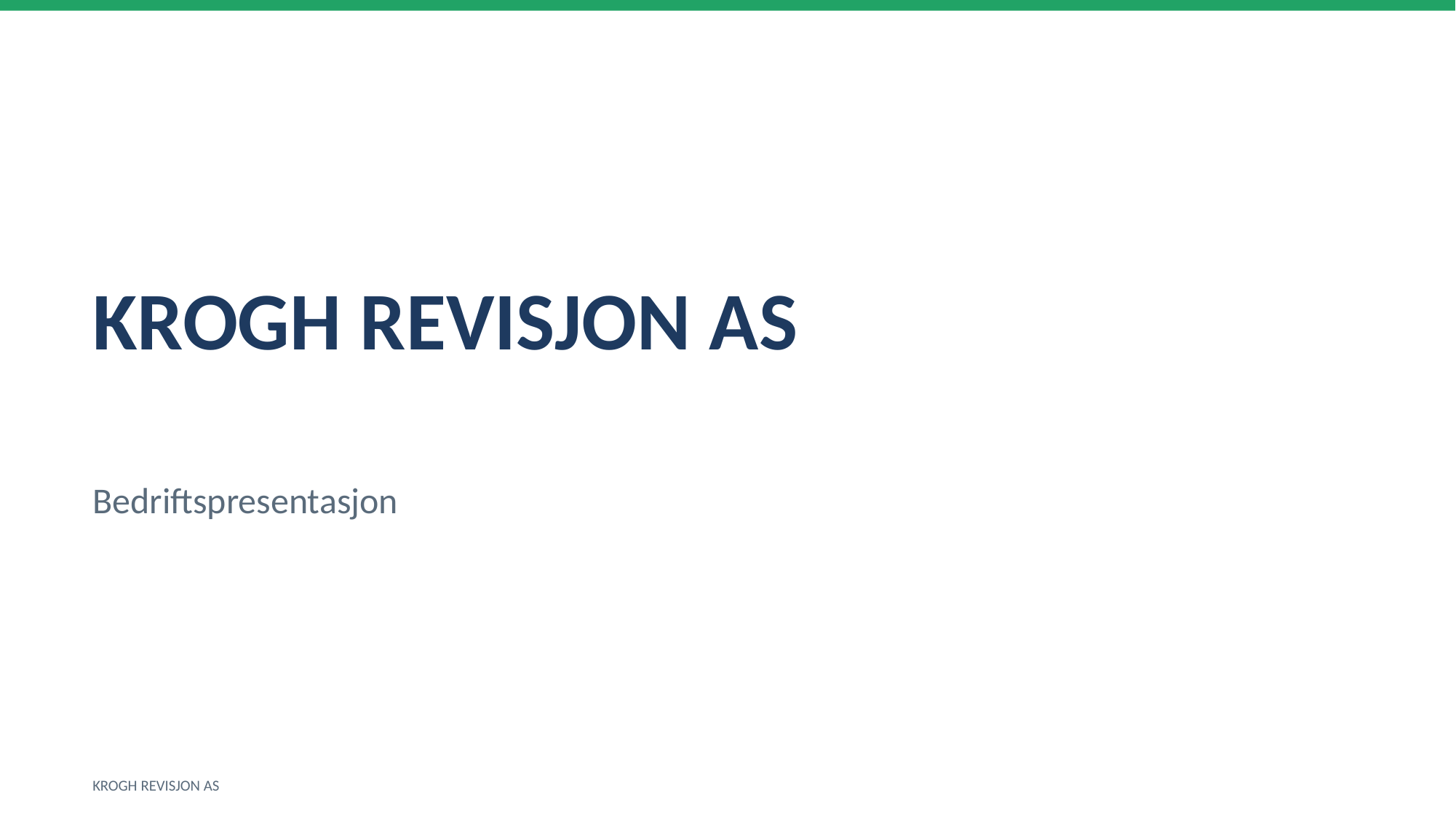

KROGH REVISJON AS
Bedriftspresentasjon
KROGH REVISJON AS